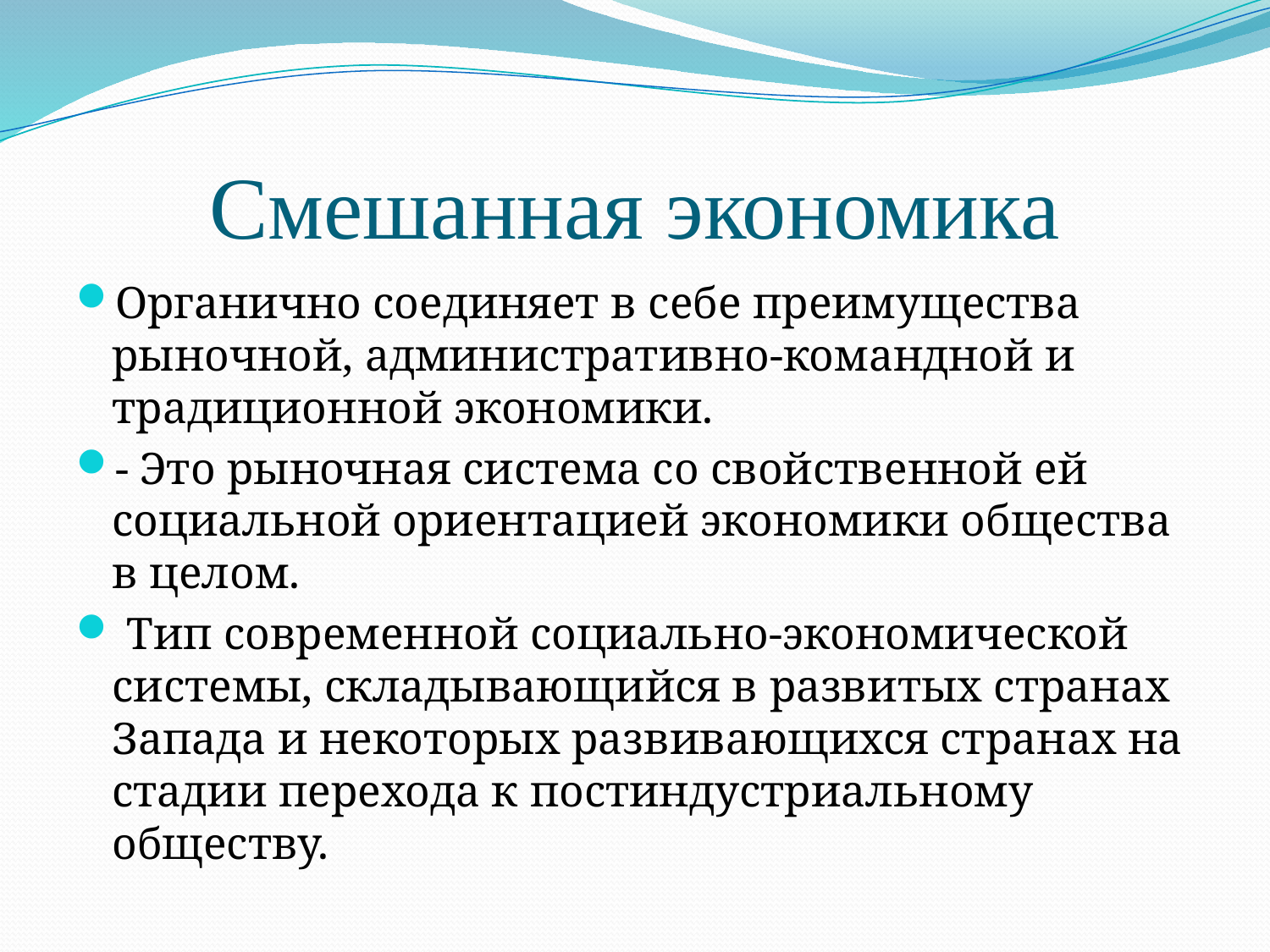

# Смешанная экономика
Органично соединяет в себе преимущества рыночной, административно-командной и традиционной экономики.
- Это рыночная система со свойственной ей социальной ориентацией экономики общества в целом.
 Тип современной социально-экономической системы, складывающийся в развитых странах Запада и некоторых развивающихся странах на стадии перехода к постиндустриальному обществу.